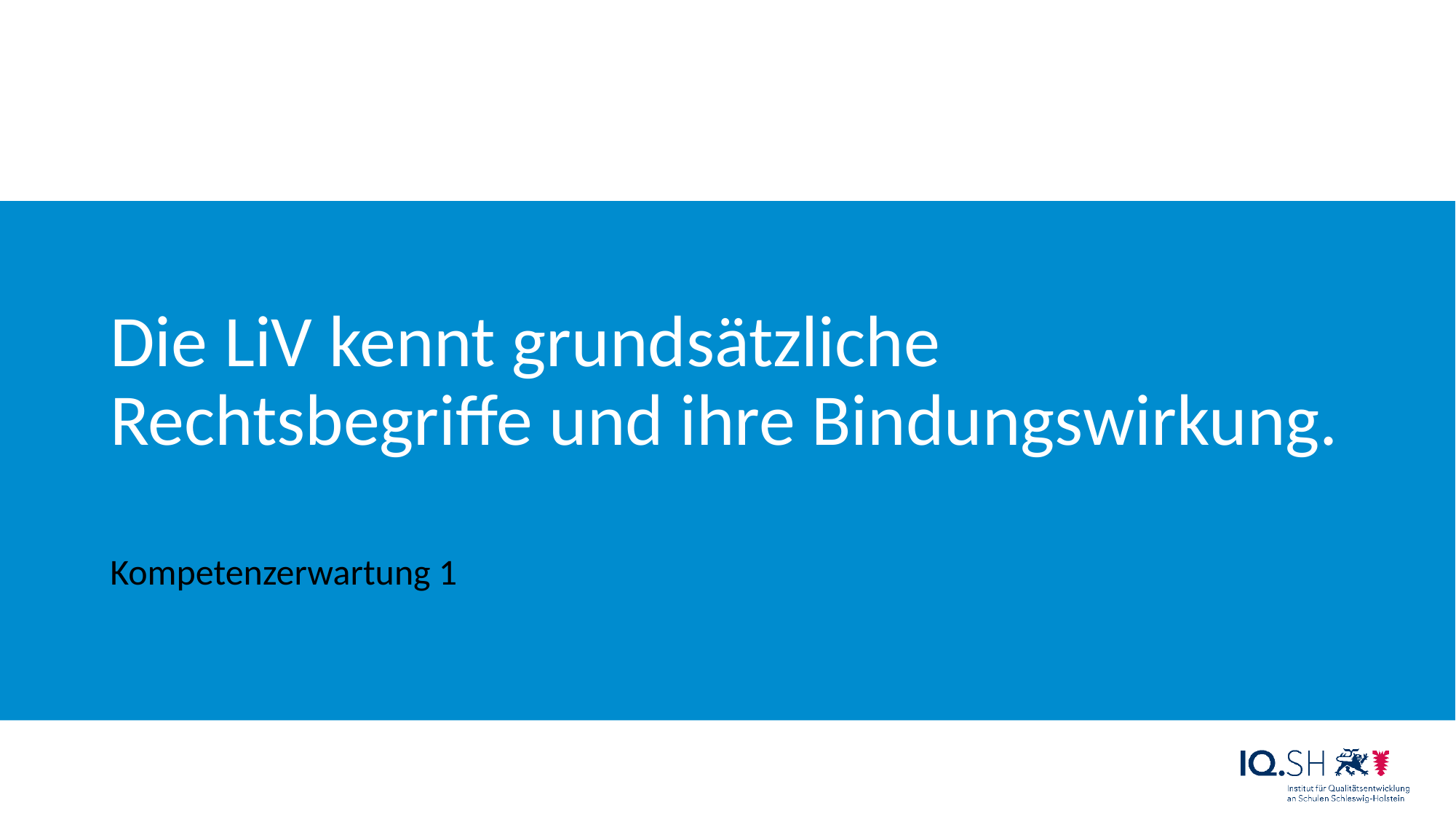

# Die LiV kennt grundsätzliche Rechtsbegriffe und ihre Bindungswirkung.
Kompetenzerwartung 1